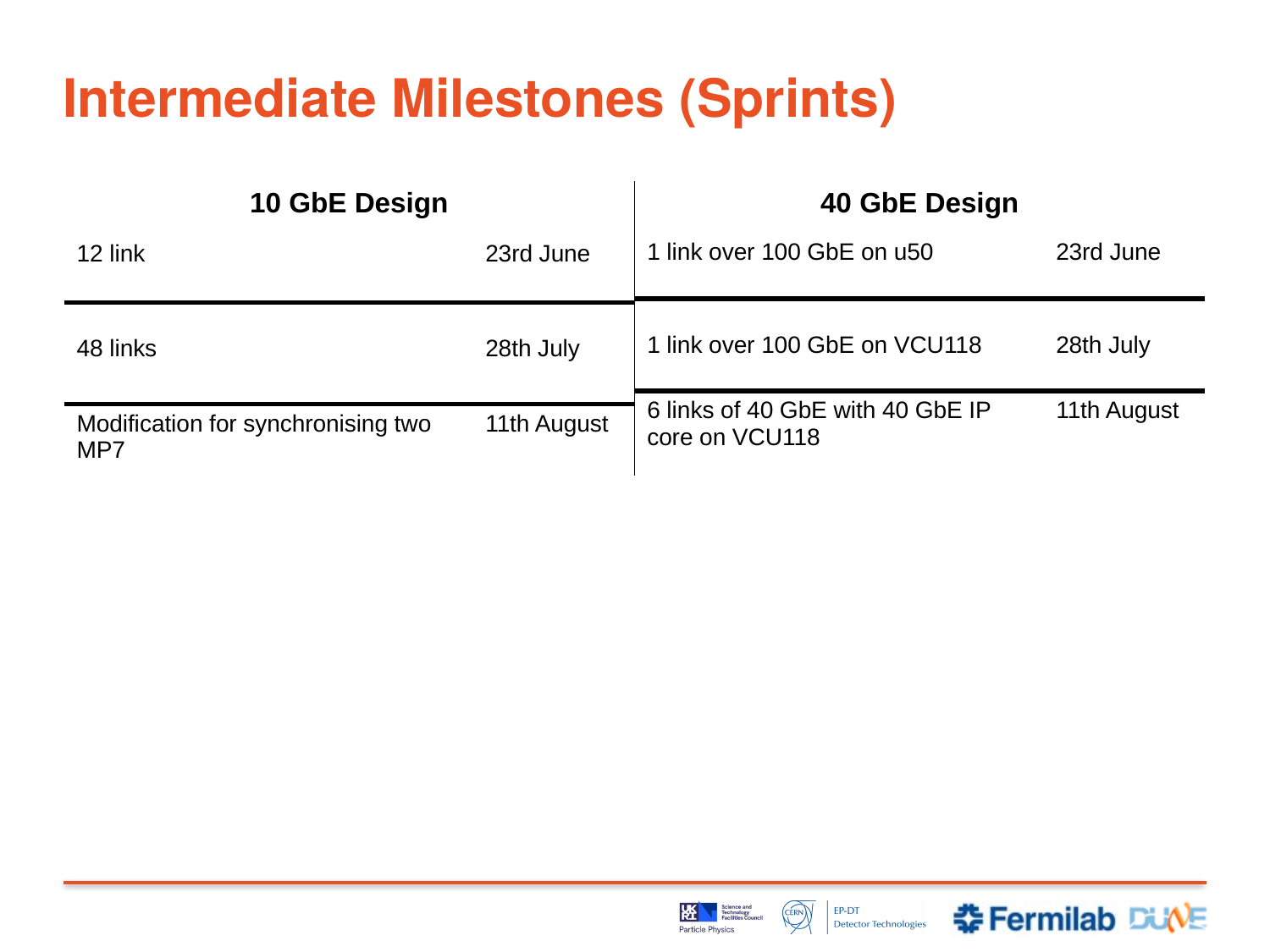

# Intermediate Milestones (Sprints)
| 40 GbE Design |  |
| --- | --- |
| 1 link over 100 GbE on u50 | 23rd June |
| 1 link over 100 GbE on VCU118 | 28th July |
| 6 links of 40 GbE with 40 GbE IP core on VCU118 | 11th August |
| 10 GbE Design |  |
| --- | --- |
| 12 link | 23rd June |
| 48 links | 28th July |
| Modification for synchronising two MP7 | 11th August |